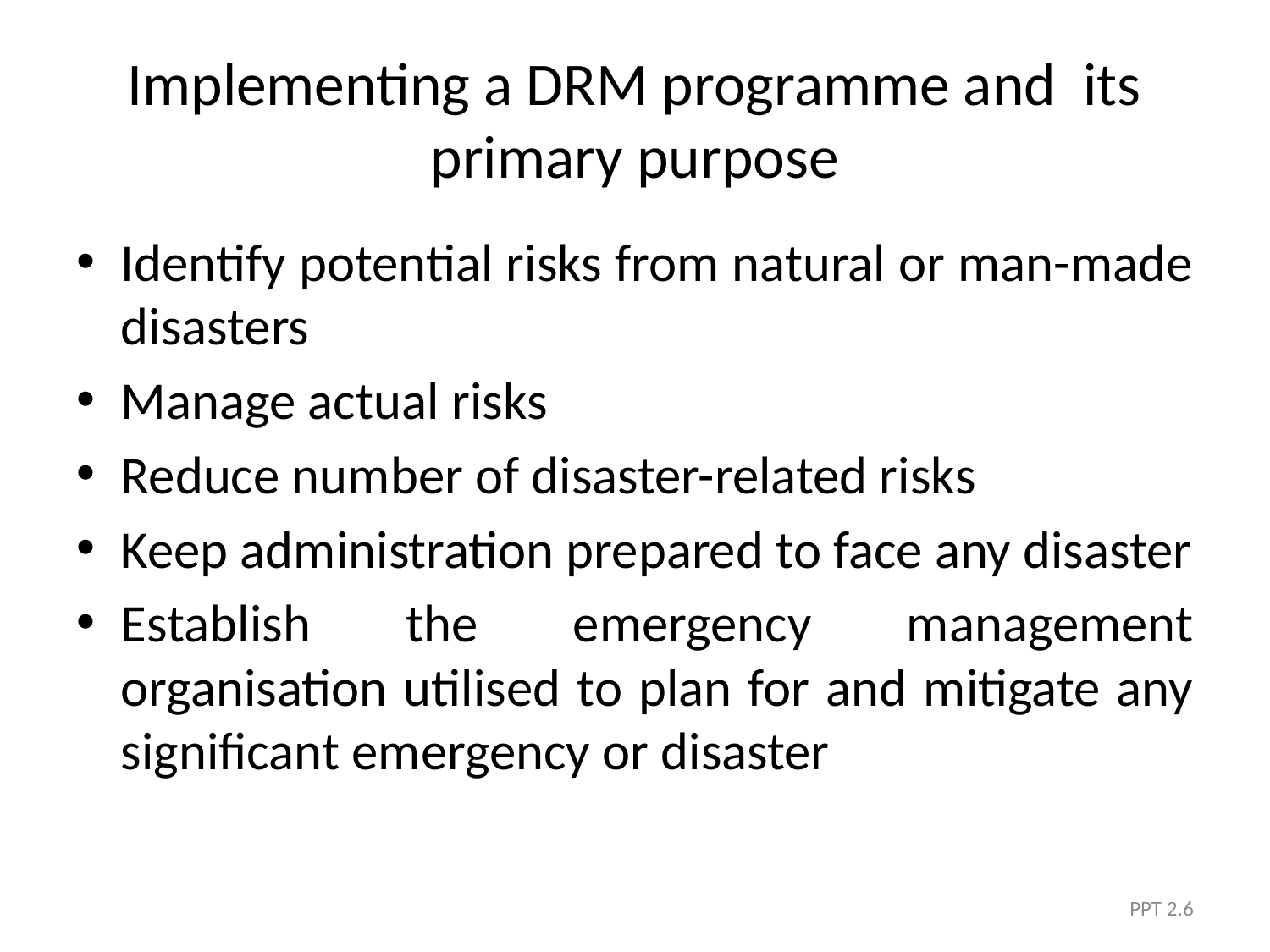

# Implementing a DRM programme and  its primary purpose
Identify potential risks from natural or man-made disasters
Manage actual risks
Reduce number of disaster-related risks
Keep administration prepared to face any disaster
Establish the emergency management organisation utilised to plan for and mitigate any significant emergency or disaster
PPT 2.6